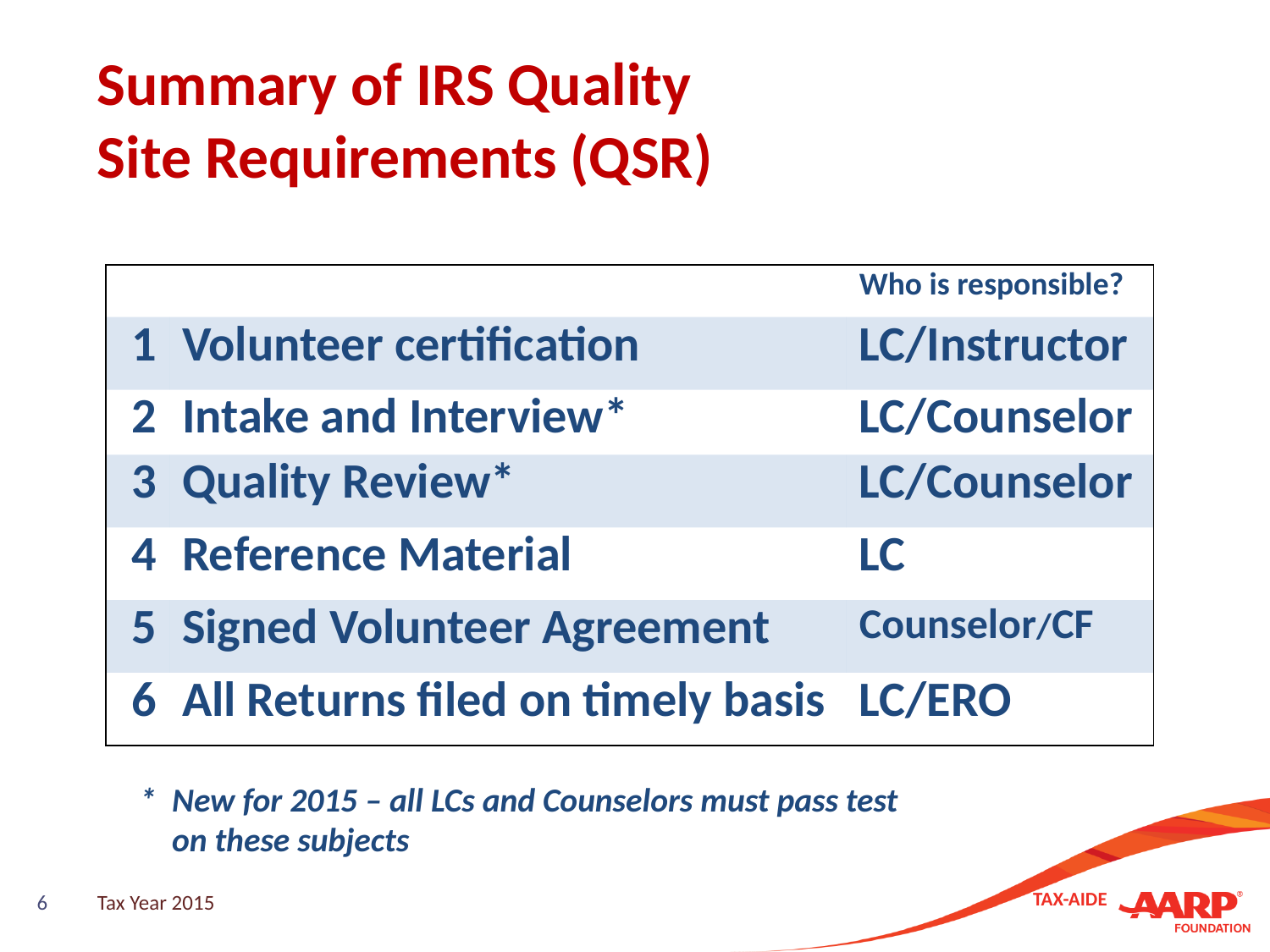

# Summary of IRS Quality Site Requirements (QSR)
|  |  | Who is responsible? |
| --- | --- | --- |
| 1 | Volunteer certification | LC/Instructor |
| 2 | Intake and Interview\* | LC/Counselor |
| 3 | Quality Review\* | LC/Counselor |
| 4 | Reference Material | LC |
| 5 | Signed Volunteer Agreement | Counselor/CF |
| 6 | All Returns filed on timely basis | LC/ERO |
*	New for 2015 – all LCs and Counselors must pass test on these subjects
6
Tax Year 2015